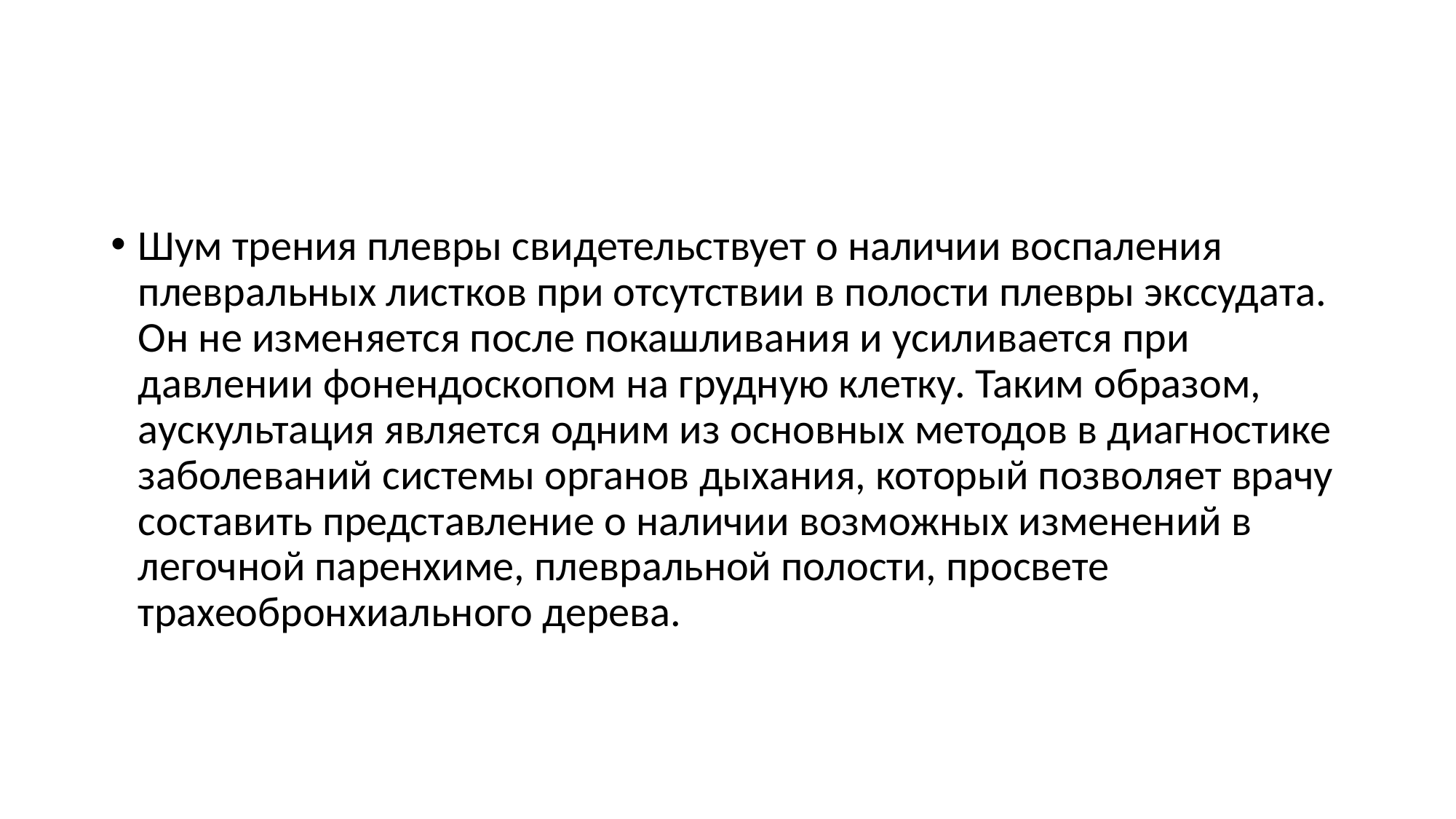

#
Шум трения плевры свидетельствует о наличии воспаления плевральных листков при отсутствии в полости плевры экссудата. Он не изменяется после покашливания и усиливается при давлении фонендоскопом на грудную клетку. Таким образом, аускультация является одним из основных методов в диагностике заболеваний системы органов дыхания, который позволяет врачу составить представление о наличии возможных изменений в легочной паренхиме, плевральной полости, просвете трахеобронхиального дерева.